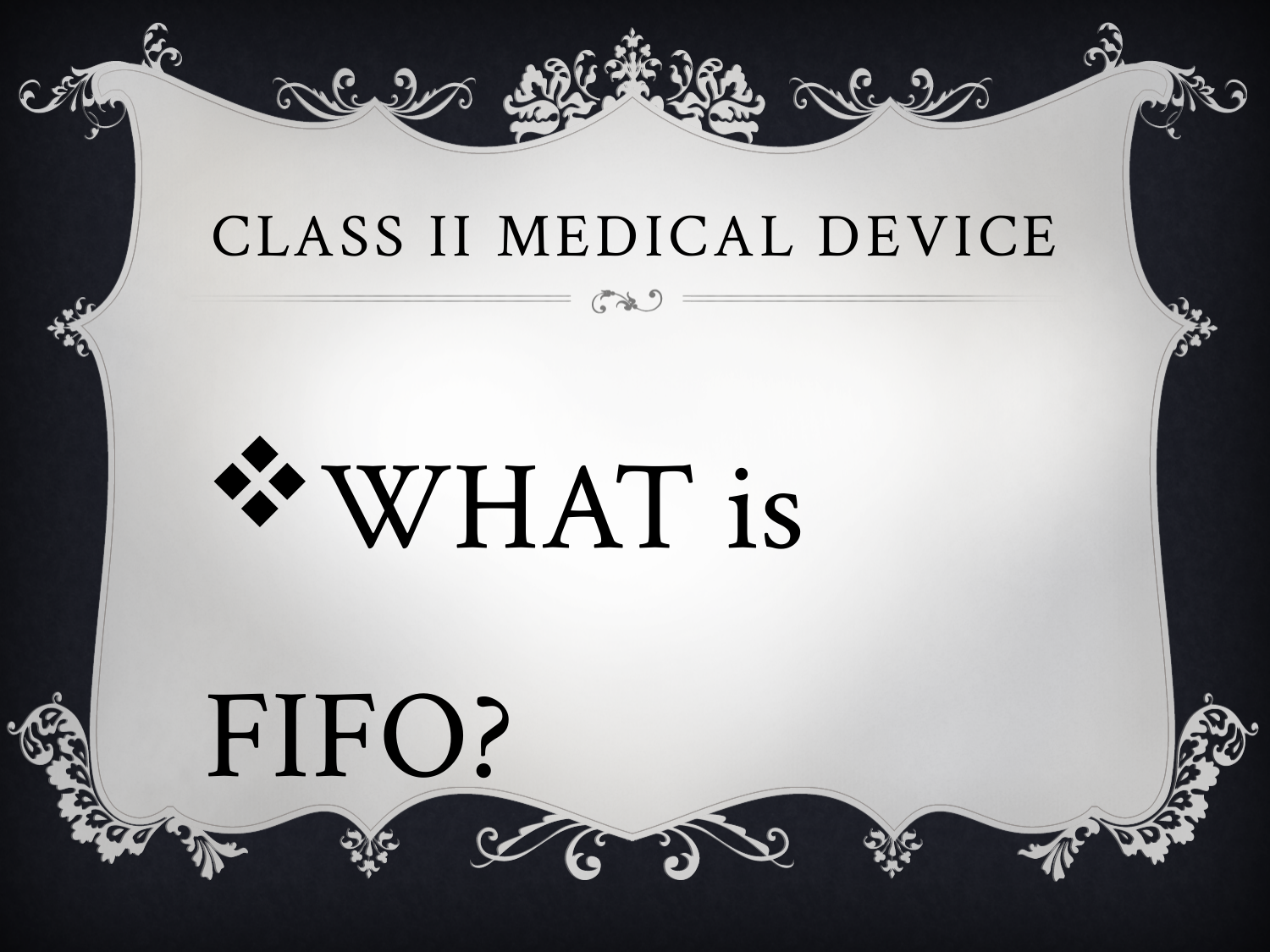

# Class II Medical Device
WHAT is FIFO?